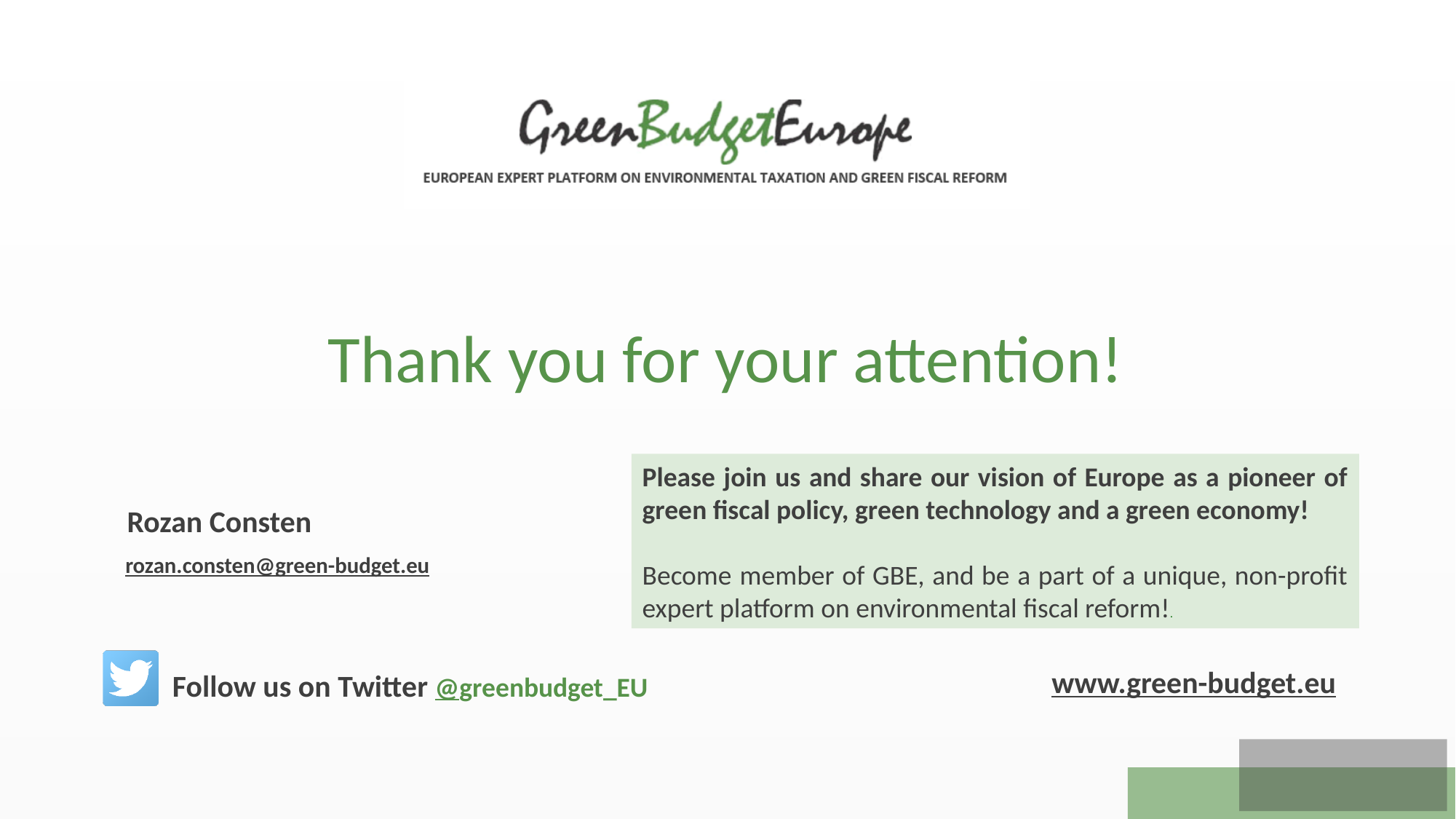

Please join us and share our vision of Europe as a pioneer of green fiscal policy, green technology and a green economy!

Become member of GBE, and be a part of a unique, non-profit expert platform on environmental fiscal reform!.
Rozan Consten
rozan.consten@green-budget.eu